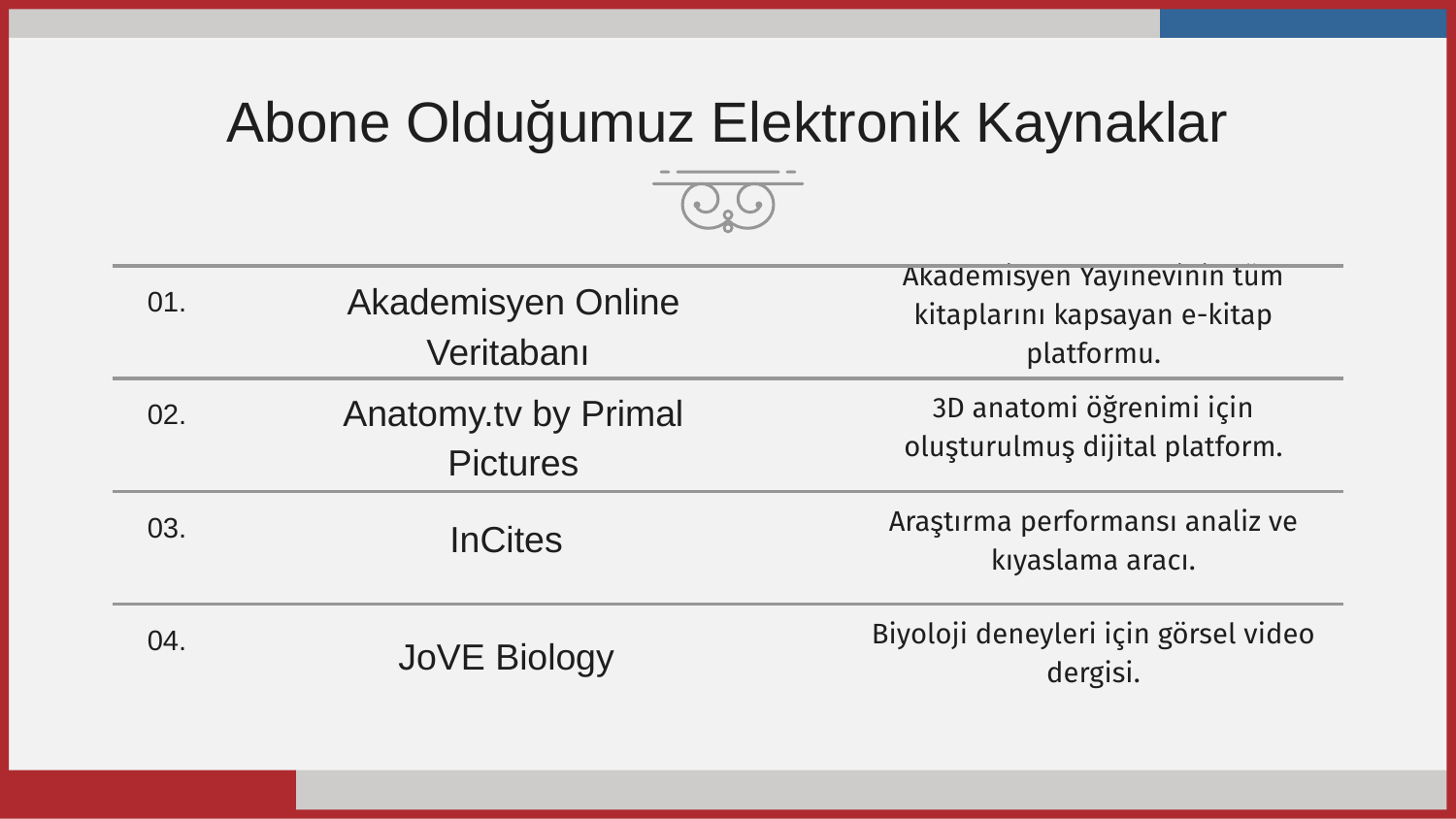

# Abone Olduğumuz Elektronik Kaynaklar

01.
Akademisyen Yayınevinin tüm kitaplarını kapsayan e-kitap platformu.
Akademisyen Online Veritabanı
02.
3D anatomi öğrenimi için oluşturulmuş dijital platform.
Anatomy.tv by Primal Pictures
03.
Araştırma performansı analiz ve kıyaslama aracı.
InCites
04.
Biyoloji deneyleri için görsel video dergisi.
JoVE Biology